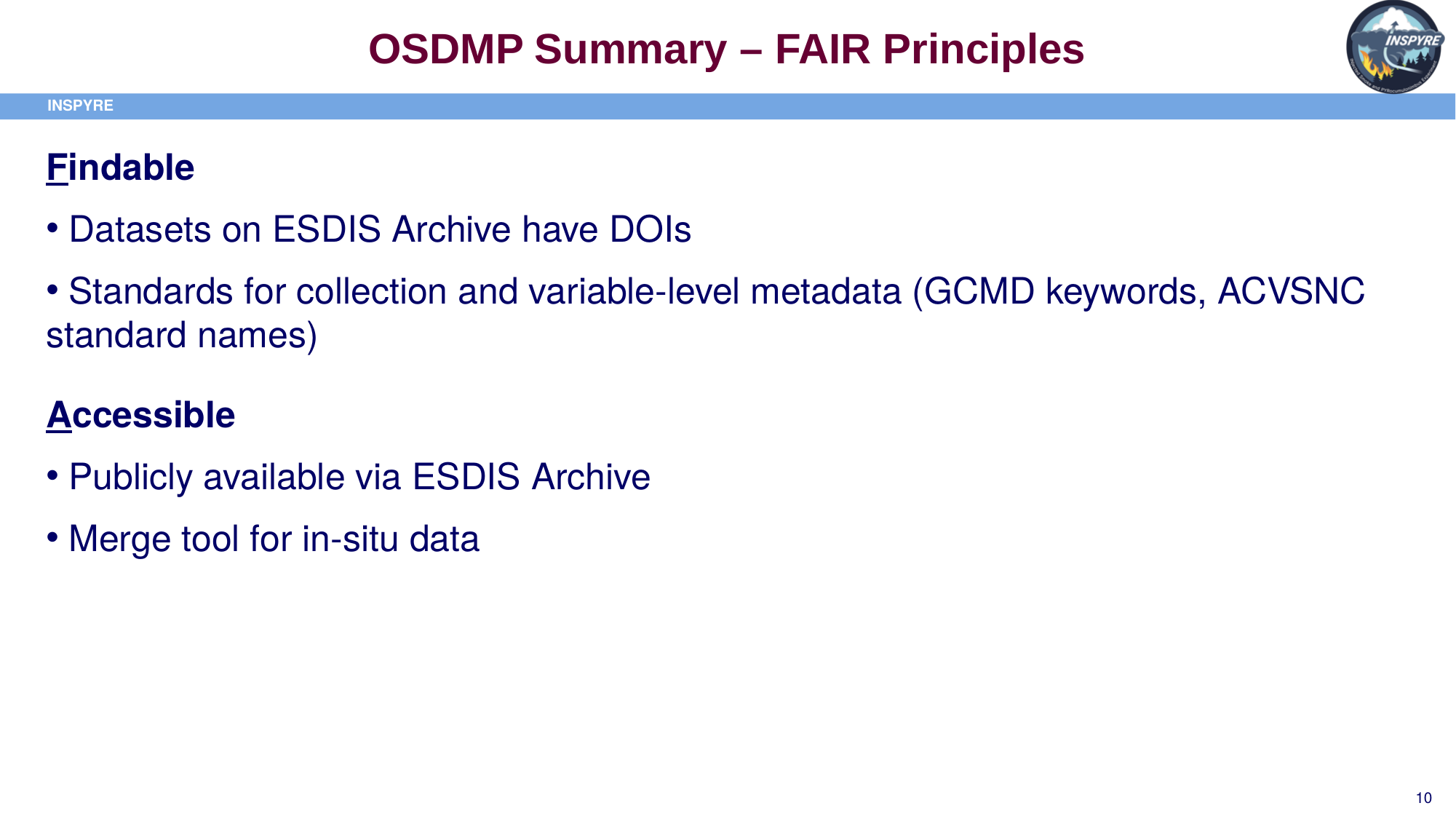

# OSDMP Summary – FAIR Principles
Findable
 Datasets on ESDIS Archive have DOIs
 Standards for collection and variable-level metadata (GCMD keywords, ACVSNC standard names)
Accessible
 Publicly available via ESDIS Archive
 Merge tool for in-situ data
10